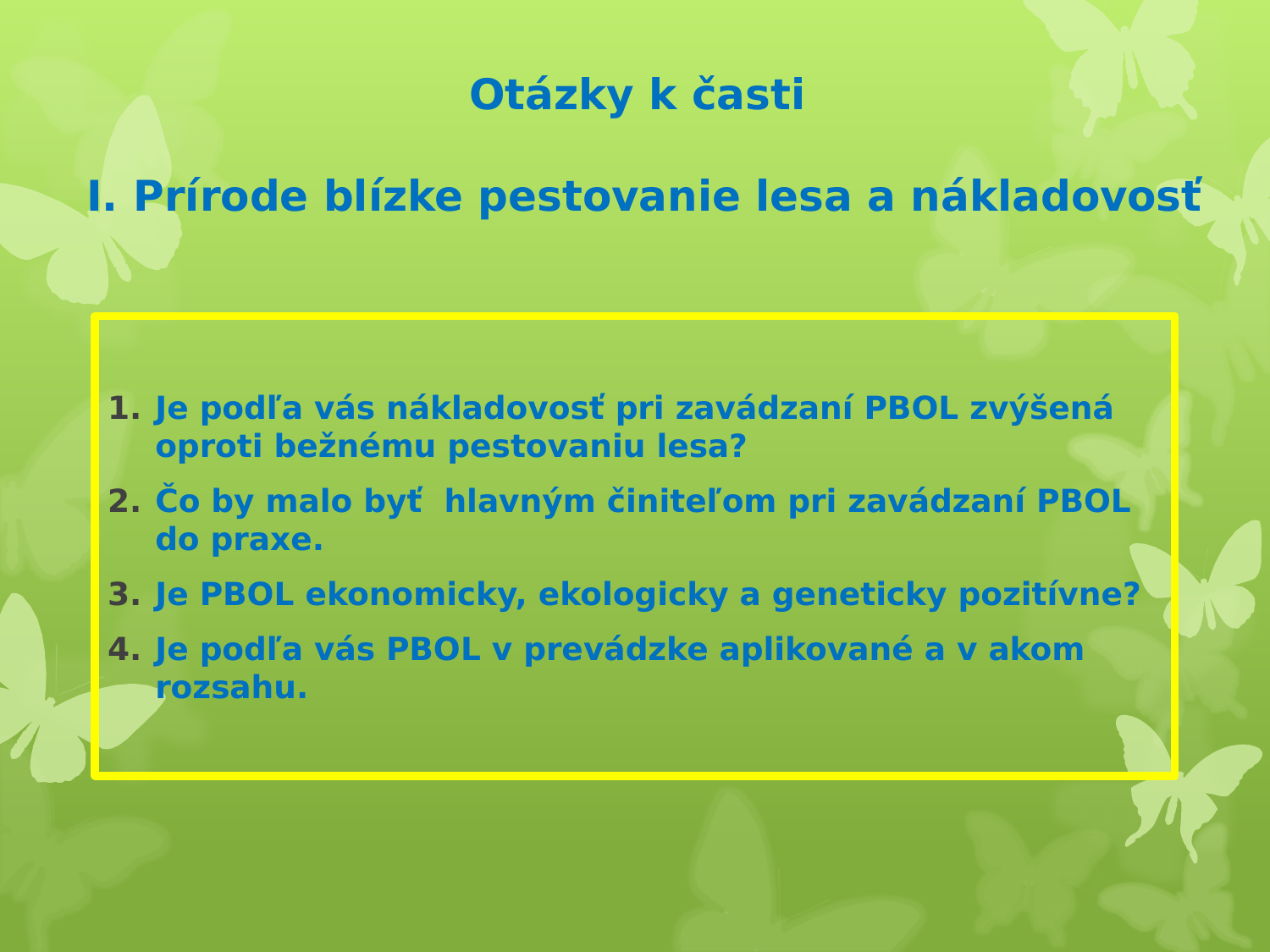

# Otázky k časti I. Prírode blízke pestovanie lesa a nákladovosť

Je podľa vás nákladovosť pri zavádzaní PBOL zvýšená oproti bežnému pestovaniu lesa?
Čo by malo byť  hlavným činiteľom pri zavádzaní PBOL do praxe.
Je PBOL ekonomicky, ekologicky a geneticky pozitívne?
Je podľa vás PBOL v prevádzke aplikované a v akom rozsahu.